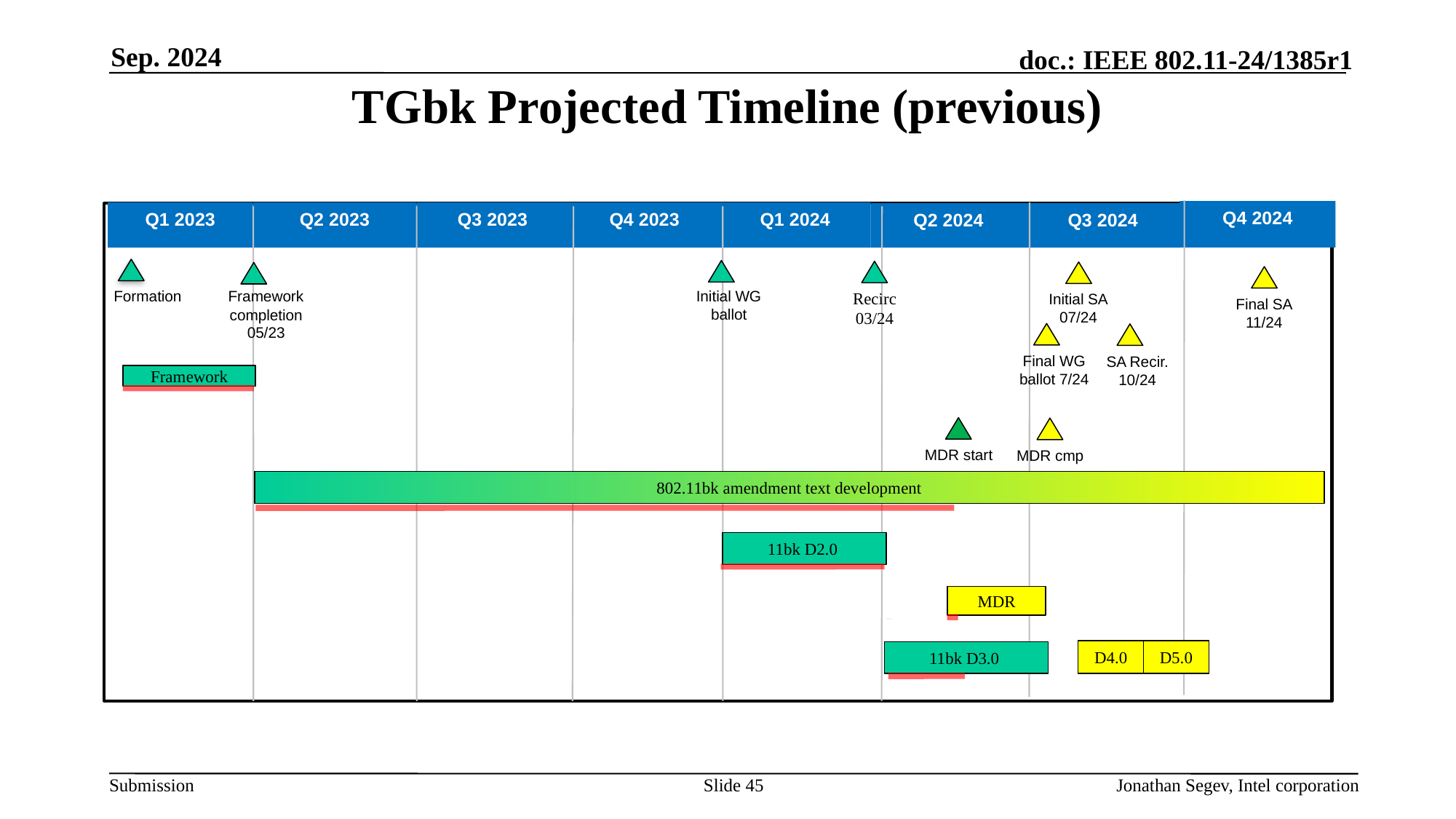

Sep. 2024
# TGbk Projected Timeline (previous)

Q4 2024
Q1 2023
Q2 2023
Q4 2023
Q3 2023
Q1 2024

Q2 2024
Q3 2024

Final SA
11/24
Formation
Framework completion
05/23
Initial WG ballot
Recirc 03/24
Initial SA
07/24

Final WG ballot 7/24
SA Recir.
10/24
Framework

MDR start

MDR cmp
802.11bk amendment text development
11bk D2.0
MDR
 D4.0
 D5.0
11bk D3.0
Slide 45
Jonathan Segev, Intel corporation